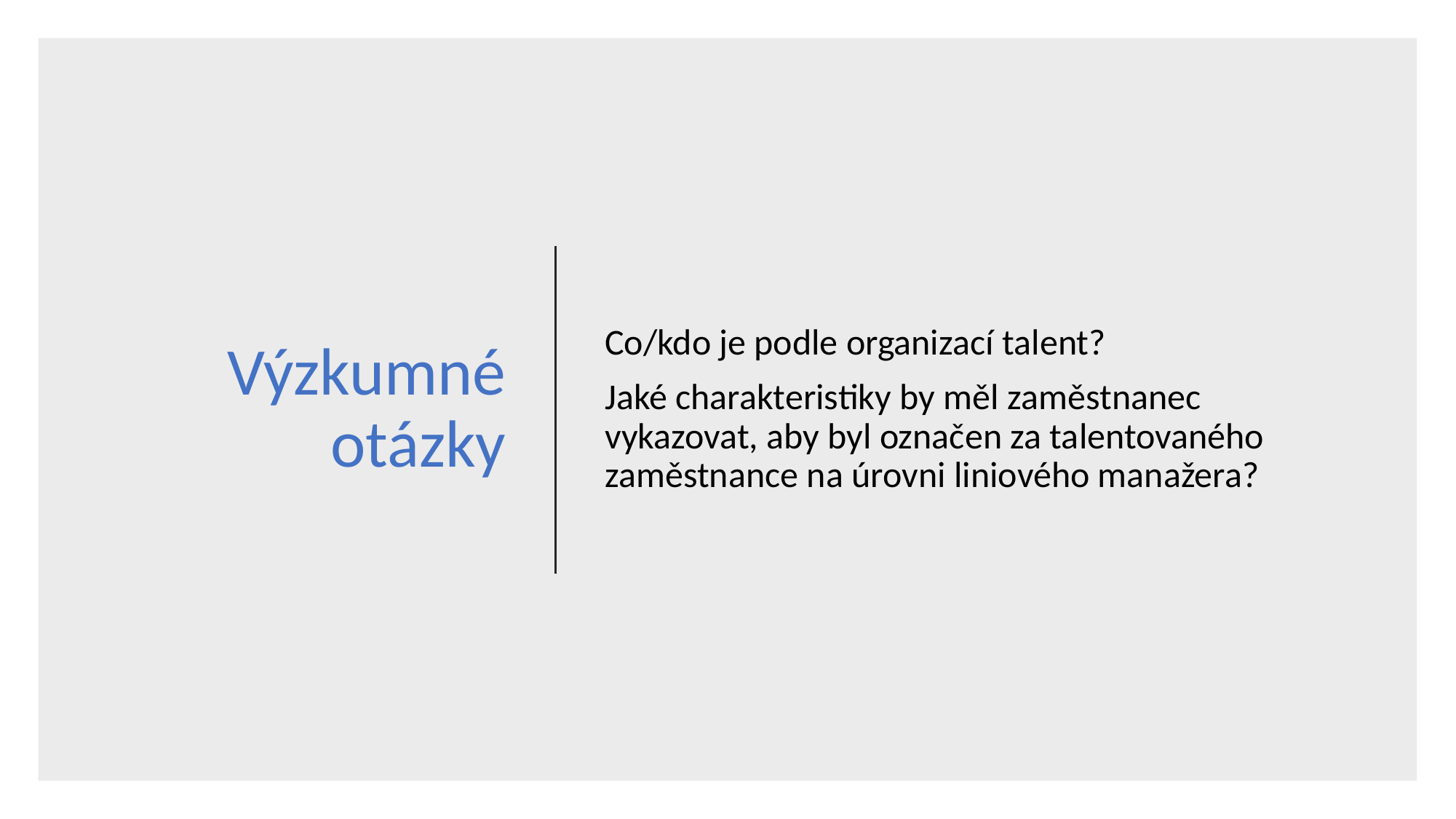

# Výzkumné otázky
Co/kdo je podle organizací talent?
Jaké charakteristiky by měl zaměstnanec vykazovat, aby byl označen za talentovaného zaměstnance na úrovni liniového manažera?